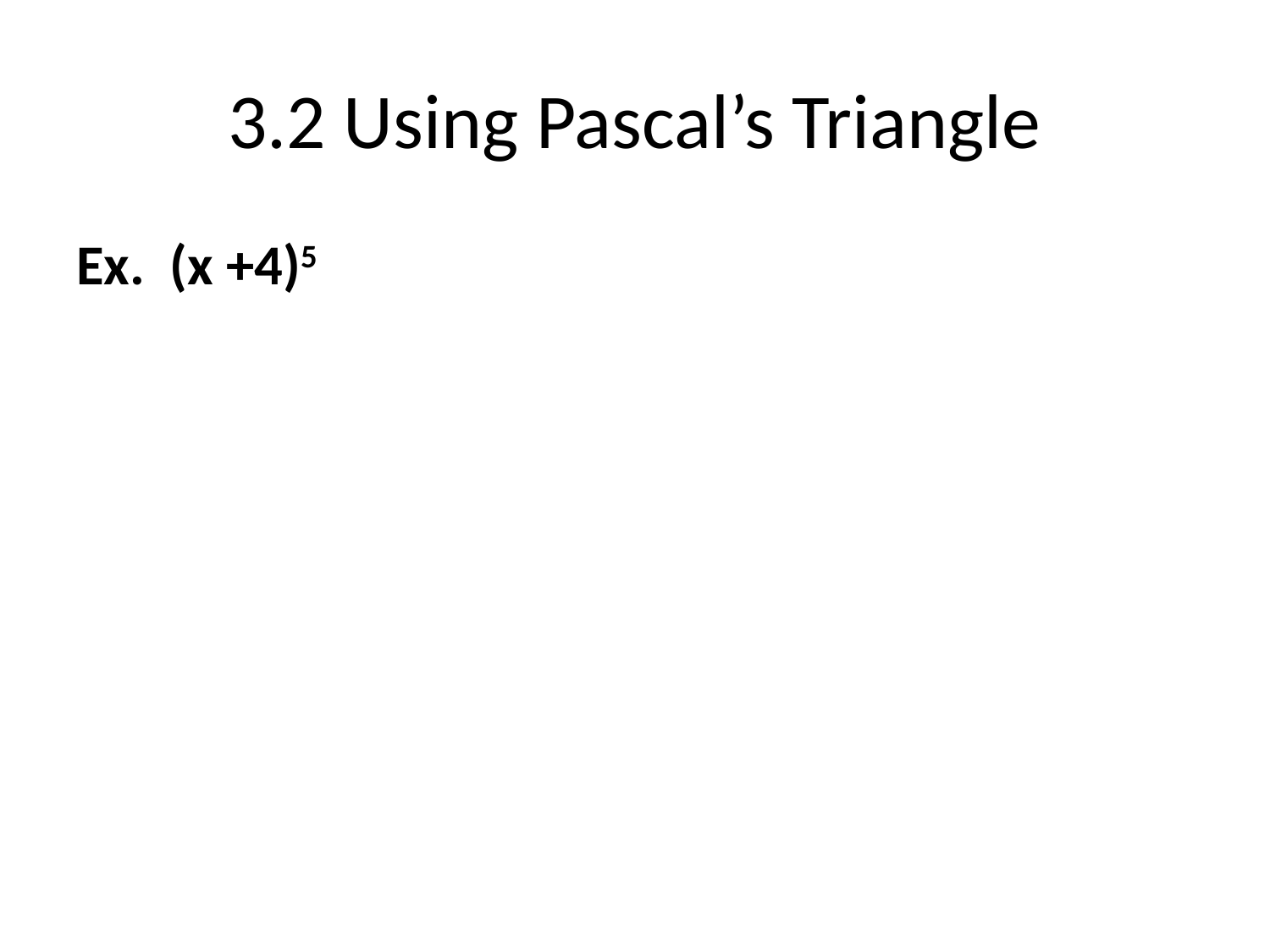

# 3.2 Using Pascal’s Triangle
Ex.  (x +4)5